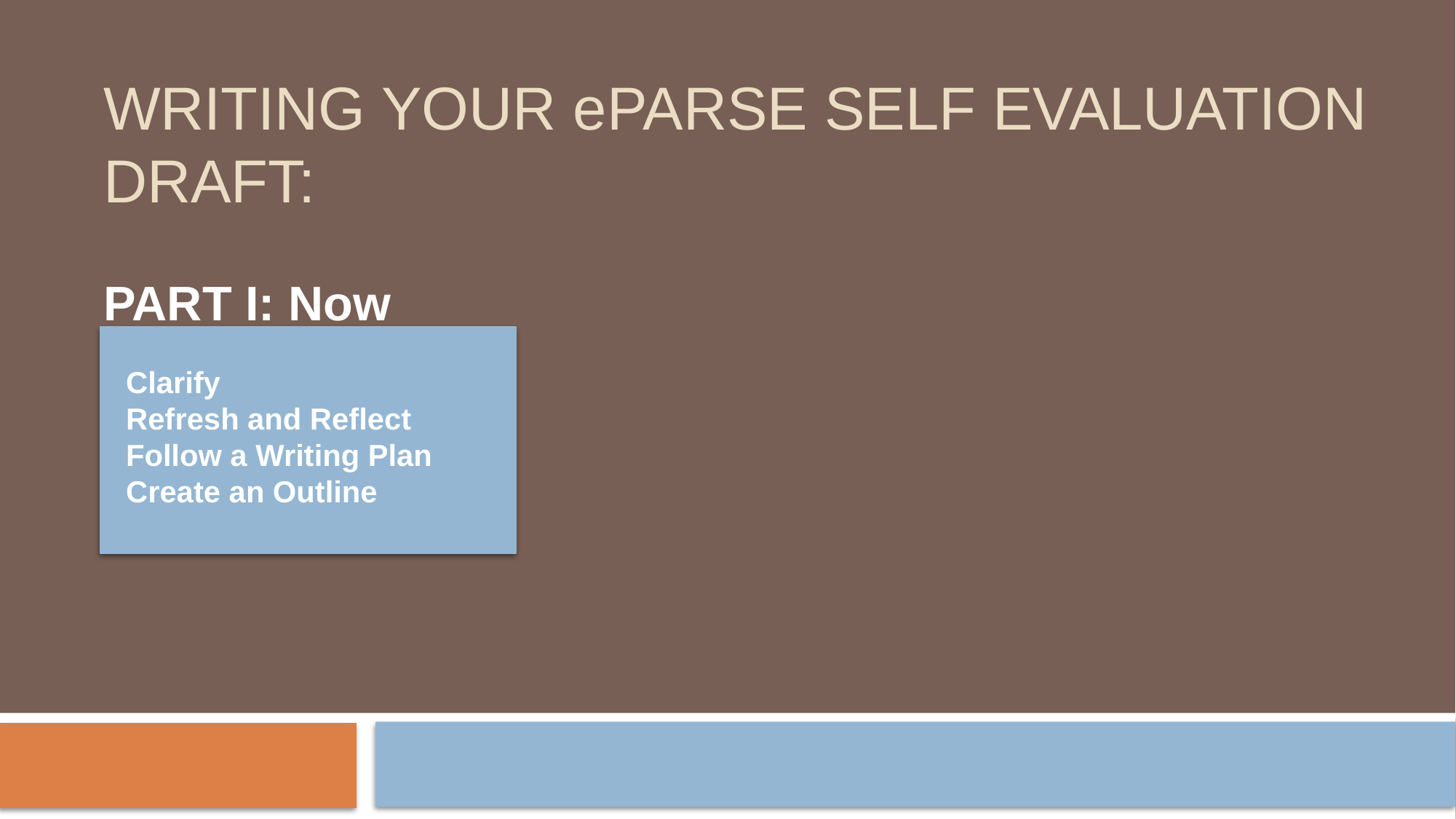

WRITING YOUR ePARSE Self Evaluation Draft:
PART I: Now

Clarify
Refresh and Reflect
Follow a Writing Plan
Create an Outline